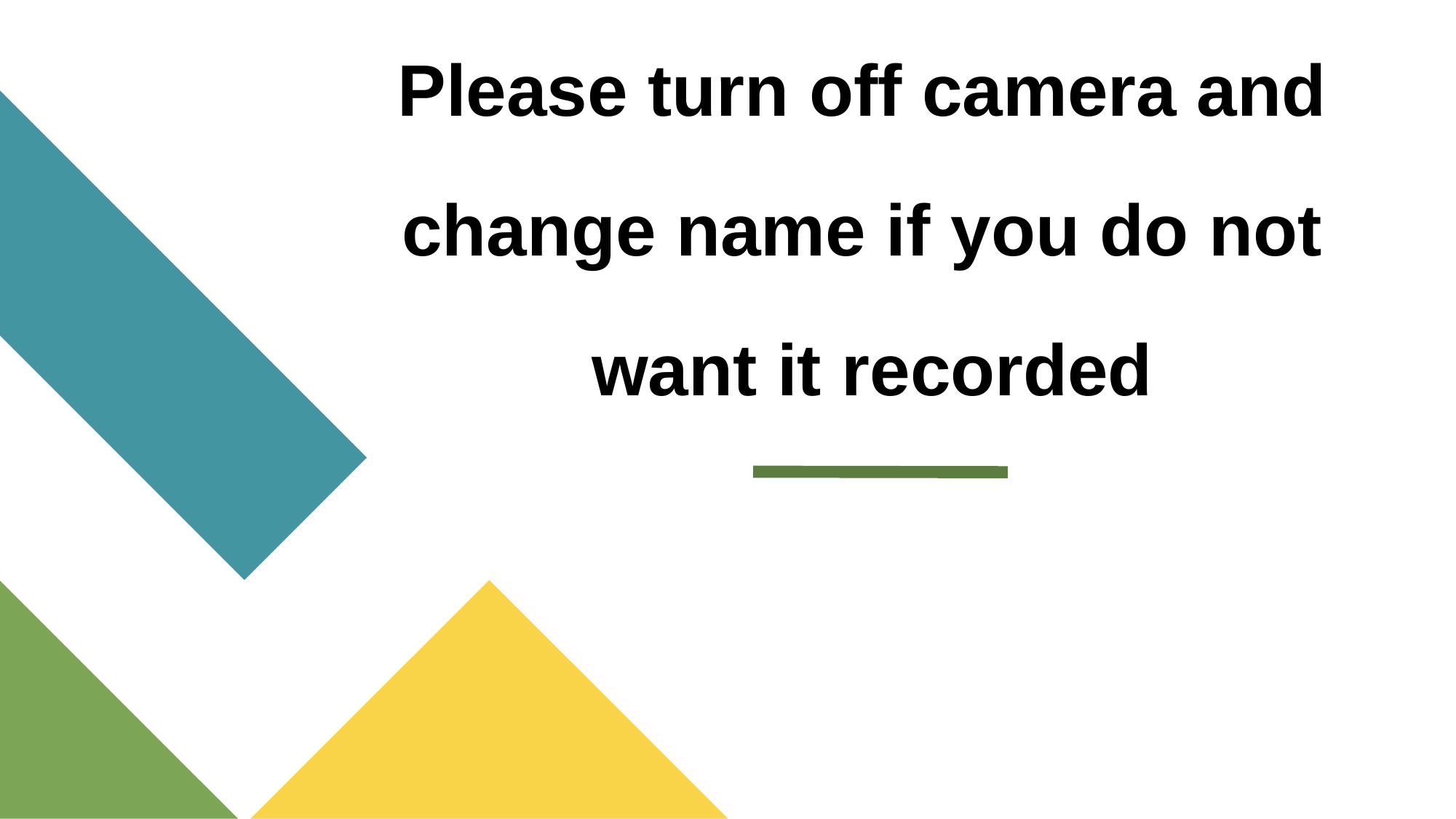

# Please turn off camera and change name if you do not want it recorded